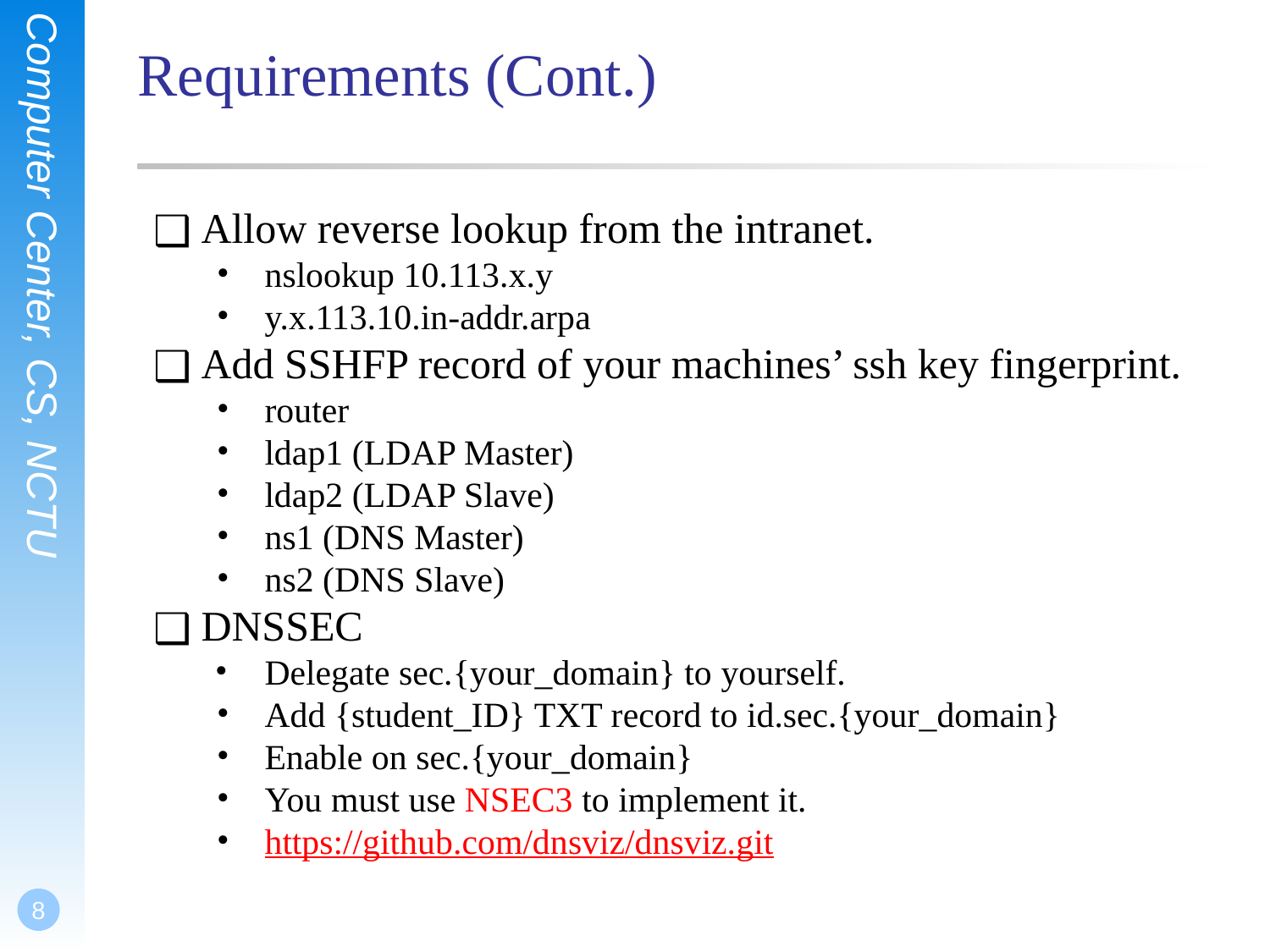

# Requirements (Cont.)
Allow reverse lookup from the intranet.
nslookup 10.113.x.y
y.x.113.10.in-addr.arpa
Add SSHFP record of your machines’ ssh key fingerprint.
router
ldap1 (LDAP Master)
ldap2 (LDAP Slave)
ns1 (DNS Master)
ns2 (DNS Slave)
DNSSEC
Delegate sec.{your_domain} to yourself.
Add {student_ID} TXT record to id.sec.{your_domain}
Enable on sec.{your_domain}
You must use NSEC3 to implement it.
https://github.com/dnsviz/dnsviz.git